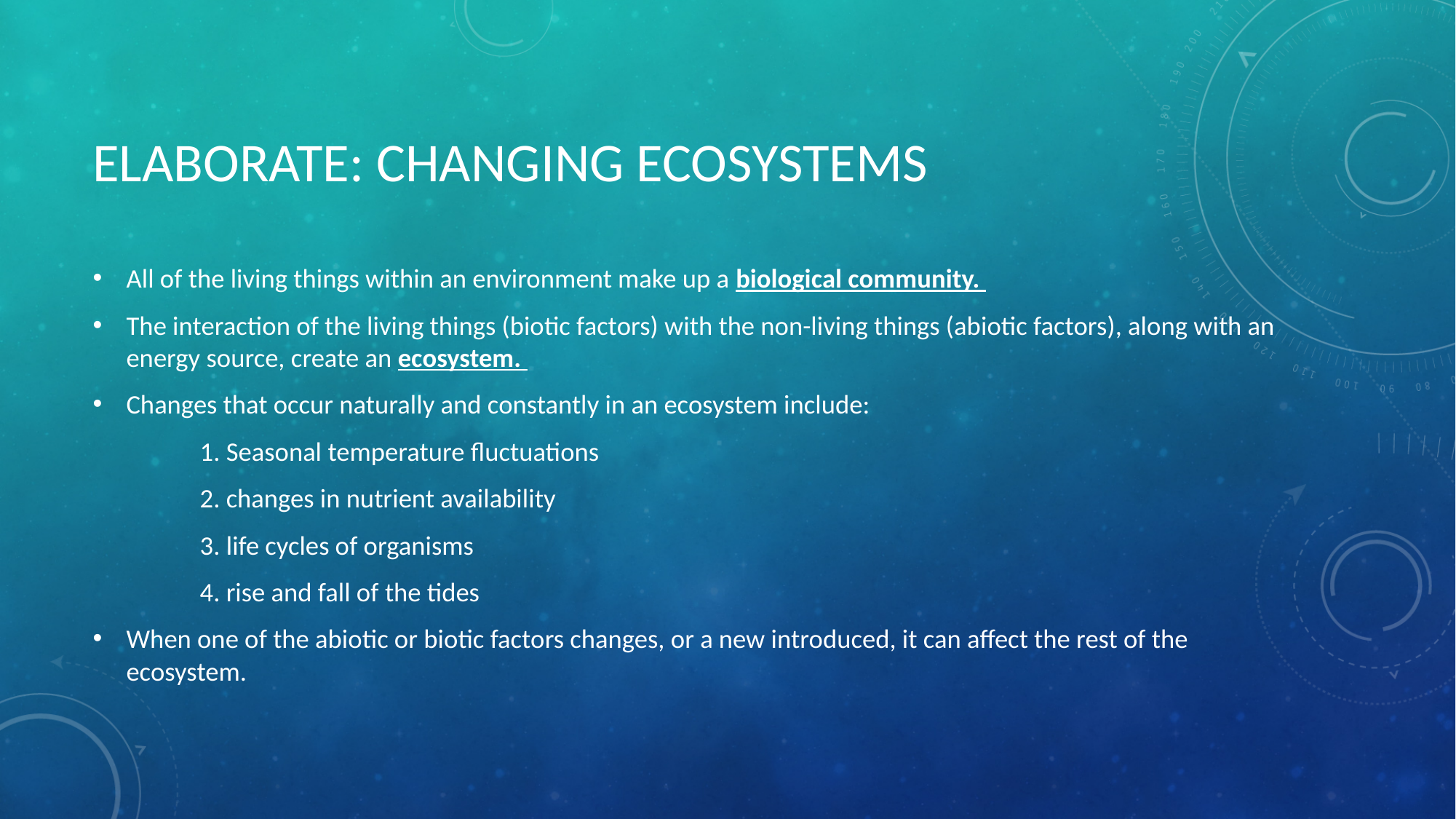

# Elaborate: Changing ecosystems
All of the living things within an environment make up a biological community.
The interaction of the living things (biotic factors) with the non-living things (abiotic factors), along with an energy source, create an ecosystem.
Changes that occur naturally and constantly in an ecosystem include:
		1. Seasonal temperature fluctuations
		2. changes in nutrient availability
		3. life cycles of organisms
		4. rise and fall of the tides
When one of the abiotic or biotic factors changes, or a new introduced, it can affect the rest of the ecosystem.